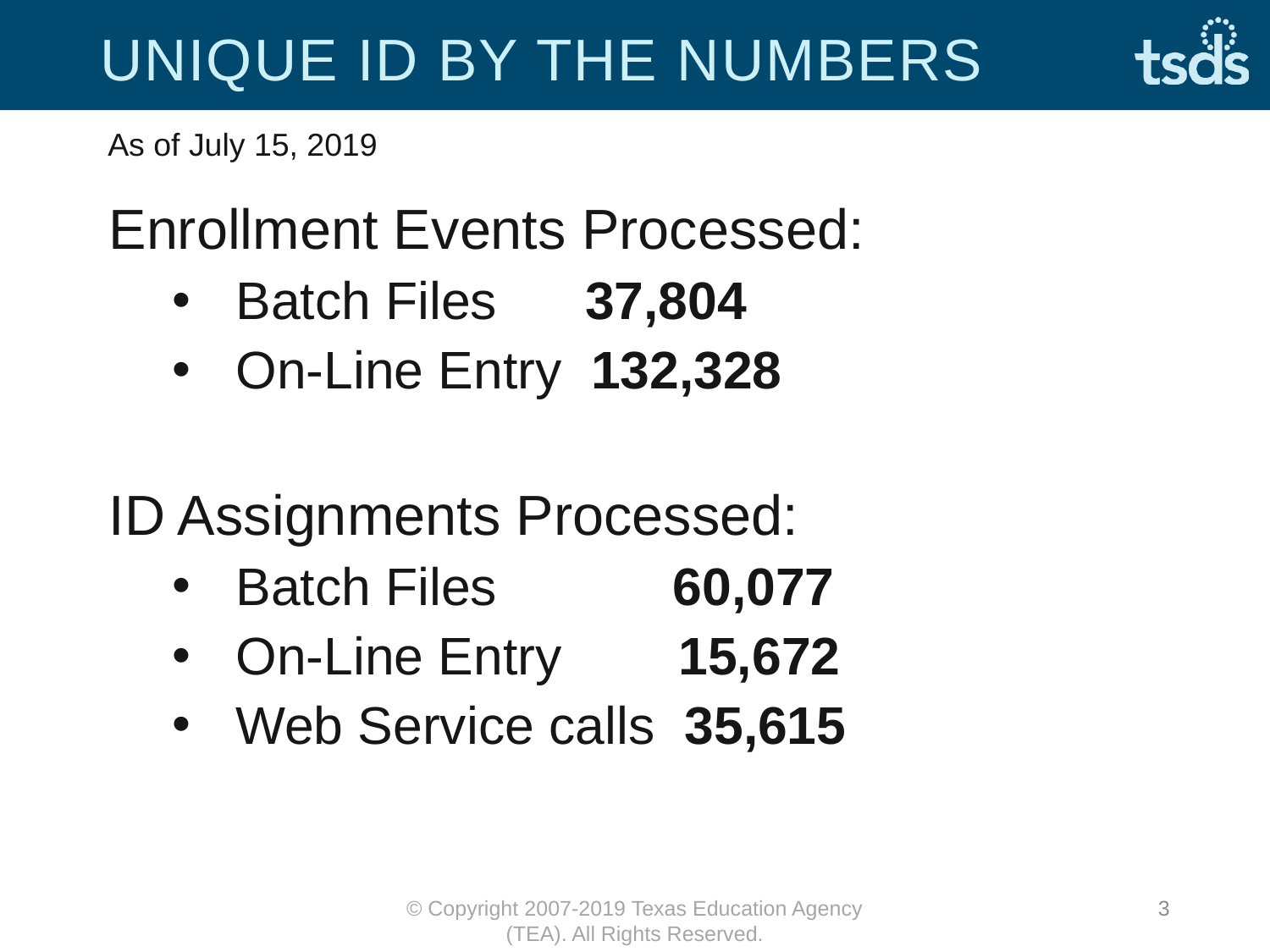

# Unique id by the numbers
As of July 15, 2019
Enrollment Events Processed:
Batch Files      37,804
On-Line Entry  132,328

ID Assignments Processed:
Batch Files            60,077
On-Line Entry        15,672
Web Service calls  35,615

3